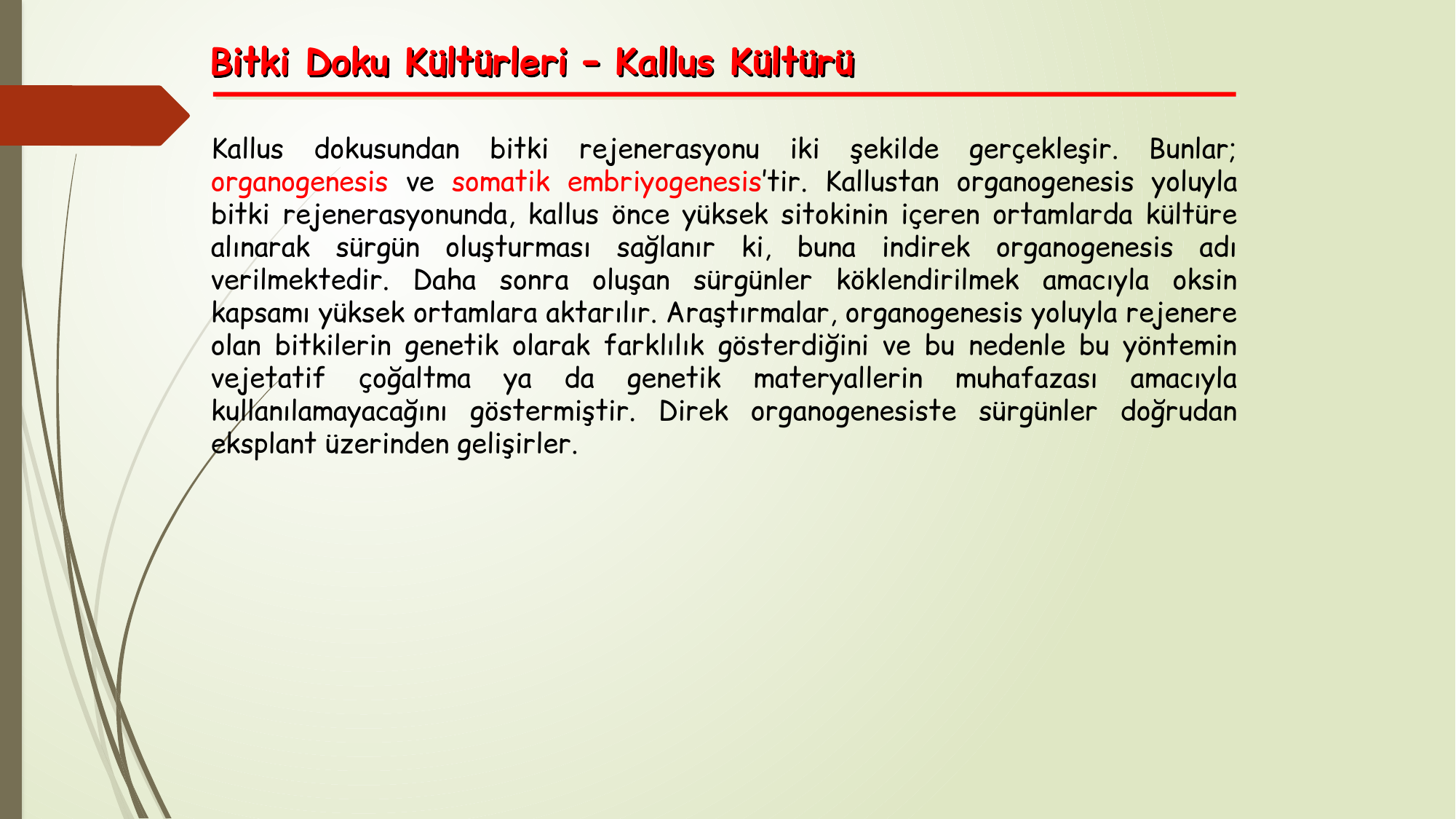

Bitki Doku Kültürleri – Kallus Kültürü

Kallus dokusundan bitki rejenerasyonu iki şekilde gerçekleşir. Bunlar; organogenesis ve somatik embriyogenesis’tir. Kallustan organogenesis yoluyla bitki rejenerasyonunda, kallus önce yüksek sitokinin içeren ortamlarda kültüre alınarak sürgün oluşturması sağlanır ki, buna indirek organogenesis adı verilmektedir. Daha sonra oluşan sürgünler köklendirilmek amacıyla oksin kapsamı yüksek ortamlara aktarılır. Araştırmalar, organogenesis yoluyla rejenere olan bitkilerin genetik olarak farklılık gösterdiğini ve bu nedenle bu yöntemin vejetatif çoğaltma ya da genetik materyallerin muhafazası amacıyla kullanılamayacağını göstermiştir. Direk organogenesiste sürgünler doğrudan eksplant üzerinden gelişirler.